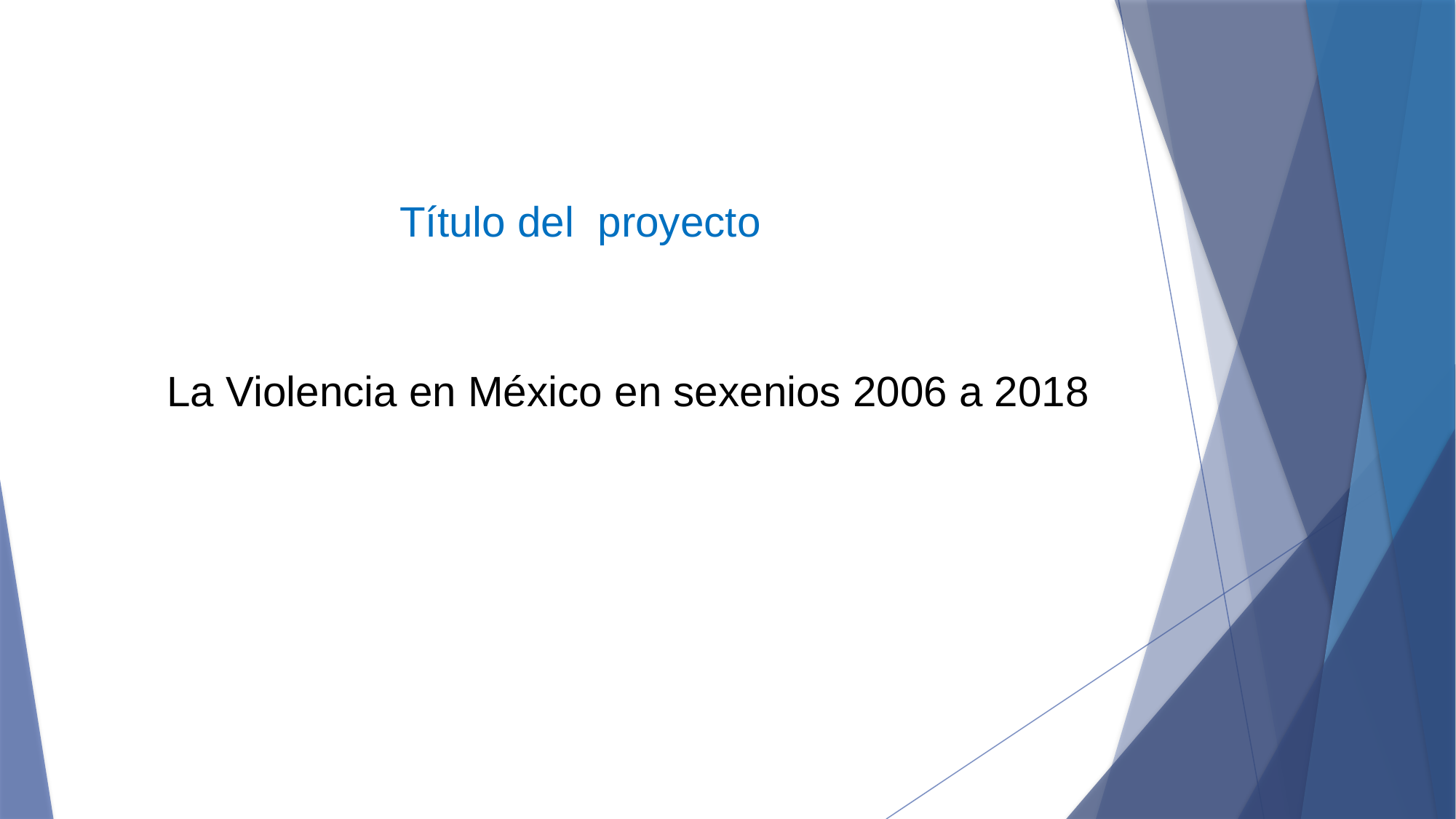

Título del  proyecto
# La Violencia en México en sexenios 2006 a 2018